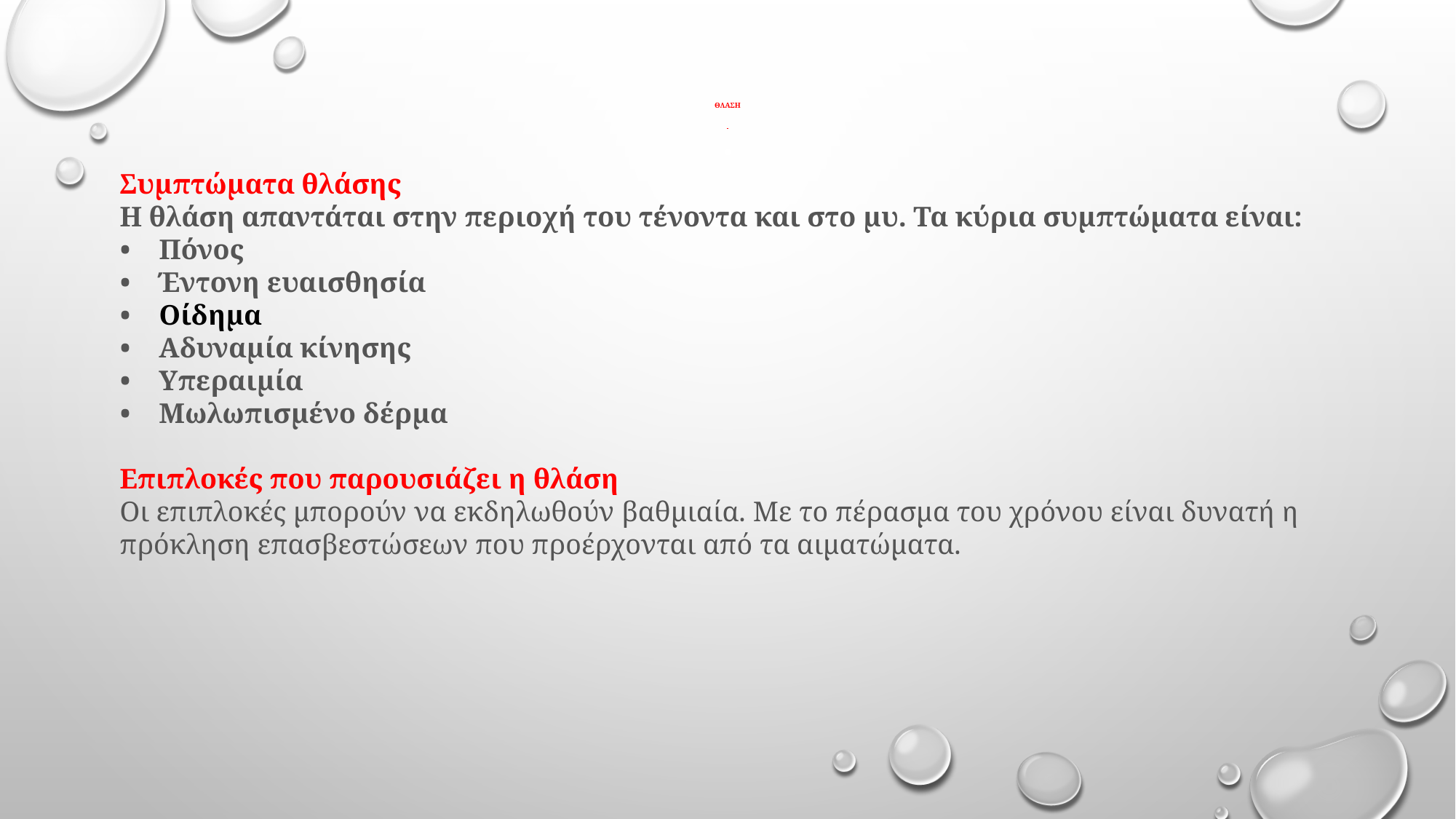

# ΘΛΑΣΗ
Συμπτώματα θλάσης
Η θλάση απαντάται στην περιοχή του τένοντα και στο μυ. Τα κύρια συμπτώματα είναι:
•    Πόνος
•    Έντονη ευαισθησία
•    Οίδημα
•    Αδυναμία κίνησης
•    Υπεραιμία
•    Μωλωπισμένο δέρμα

Επιπλοκές που παρουσιάζει η θλάση
Οι επιπλοκές μπορούν να εκδηλωθούν βαθμιαία. Με το πέρασμα του χρόνου είναι δυνατή η πρόκληση επασβεστώσεων που προέρχονται από τα αιματώματα.